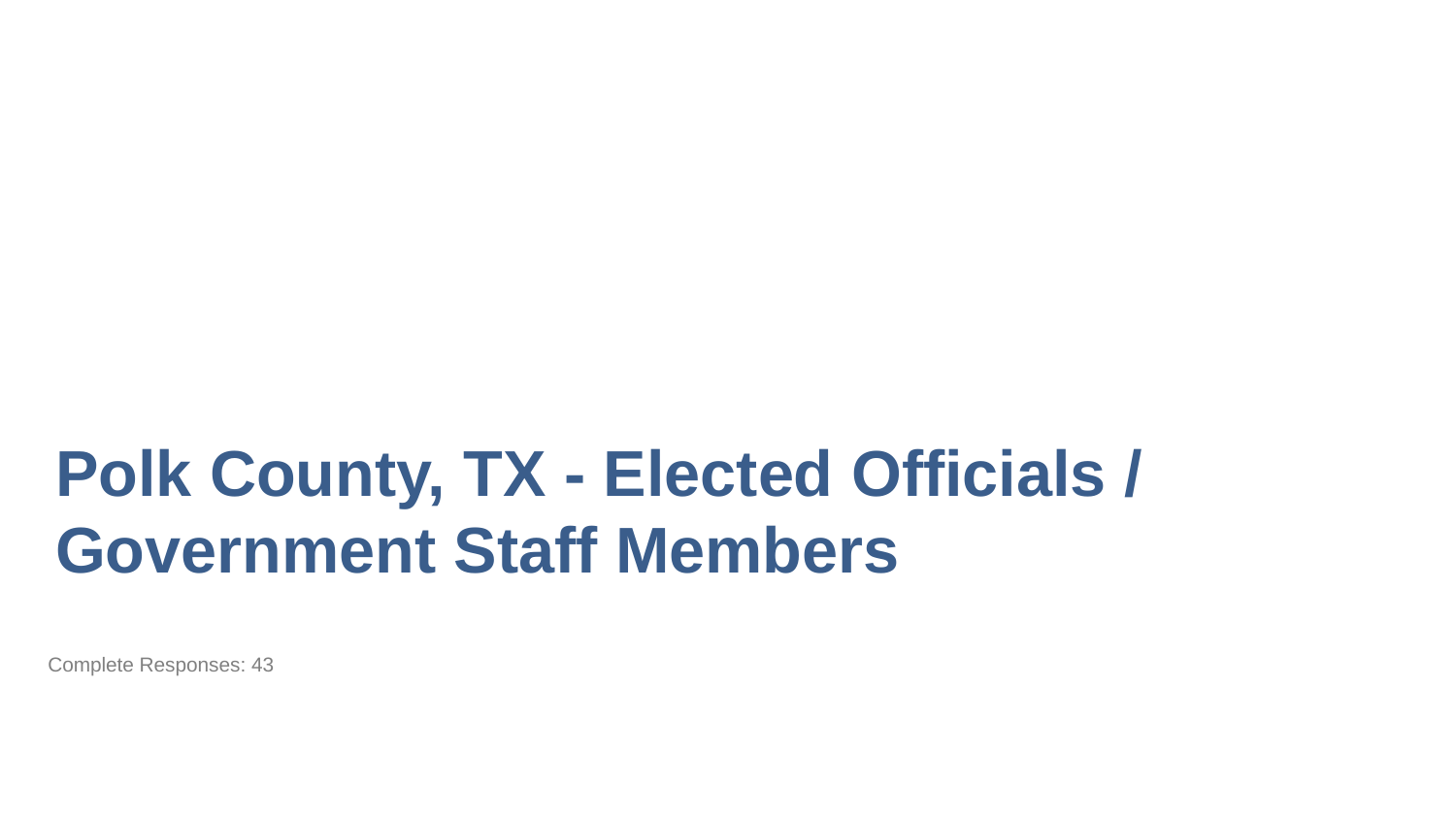

Polk County, TX - Elected Officials / Government Staff Members
Friday, March 08, 2024
Complete Responses: 43